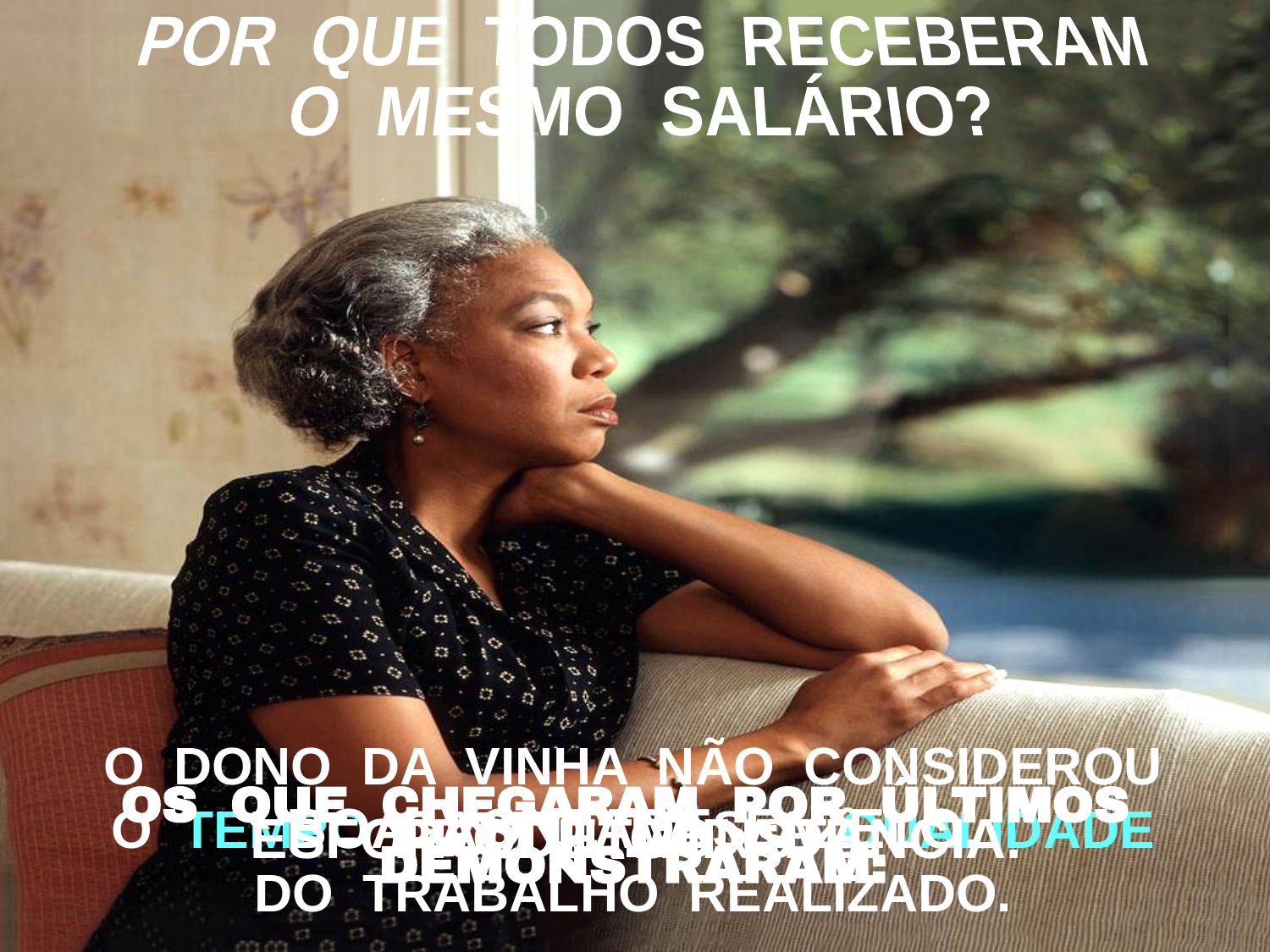

POR  QUE  TODOS  RECEBERAM
O  MESMO  SALÁRIO?
O  DONO  DA  VINHA  NÃO  CONSIDEROU
O  TEMPO  GASTO,  MAS  A  QUALIDADE
DO  TRABALHO  REALIZADO.
OS  QUE  CHEGARAM  POR  ÚLTIMOS  DEMONSTRARAM:
BOA  VONTADE  E  ZELO.
PRODUTIVIDADE.
ESFORÇO  E  CONSTÂNCIA.